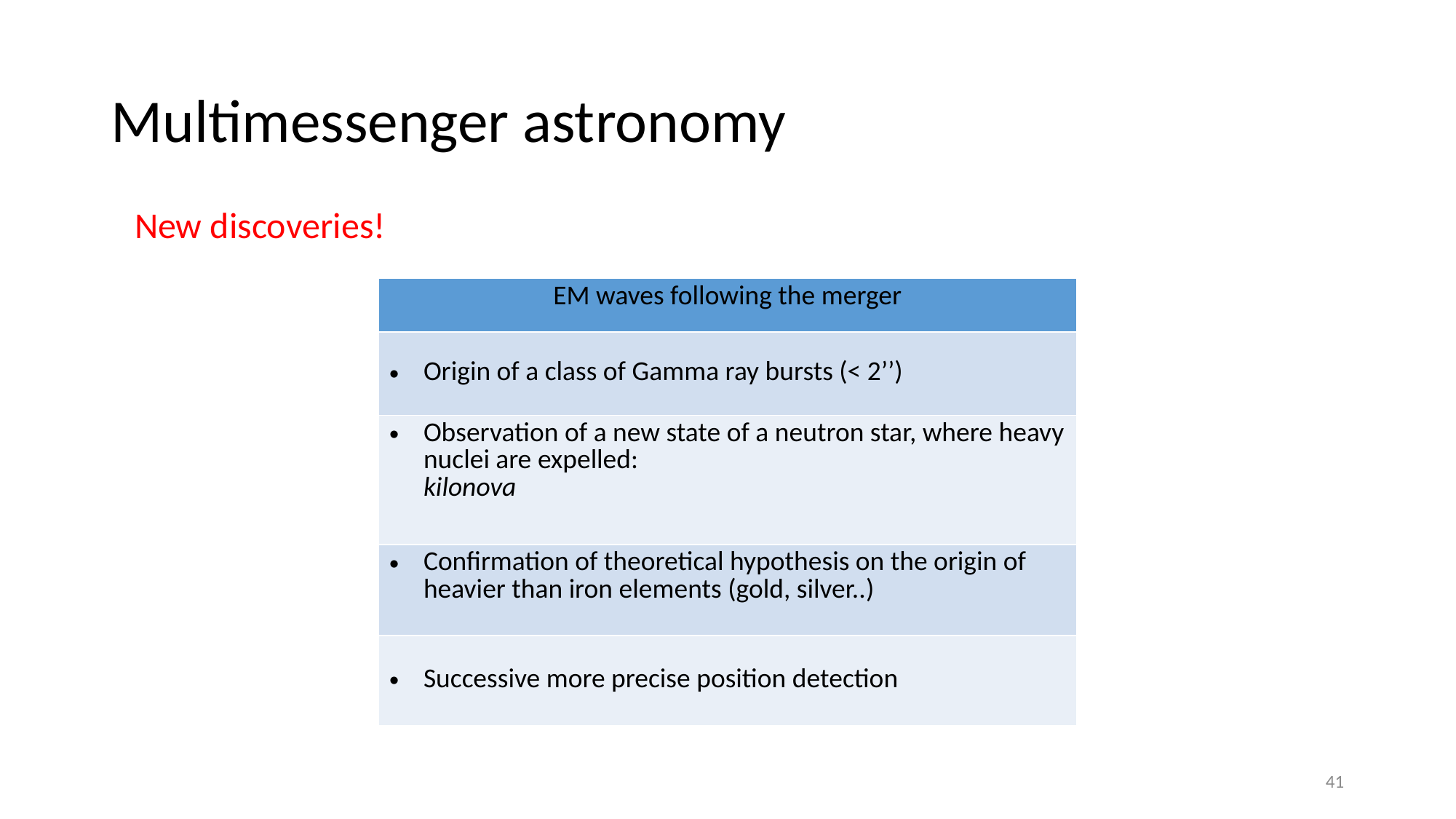

41
# Multimessenger astronomy
New discoveries!
| EM waves following the merger |
| --- |
| Origin of a class of Gamma ray bursts (< 2’’) |
| Observation of a new state of a neutron star, where heavy nuclei are expelled: kilonova |
| Confirmation of theoretical hypothesis on the origin of heavier than iron elements (gold, silver..) |
| Successive more precise position detection |